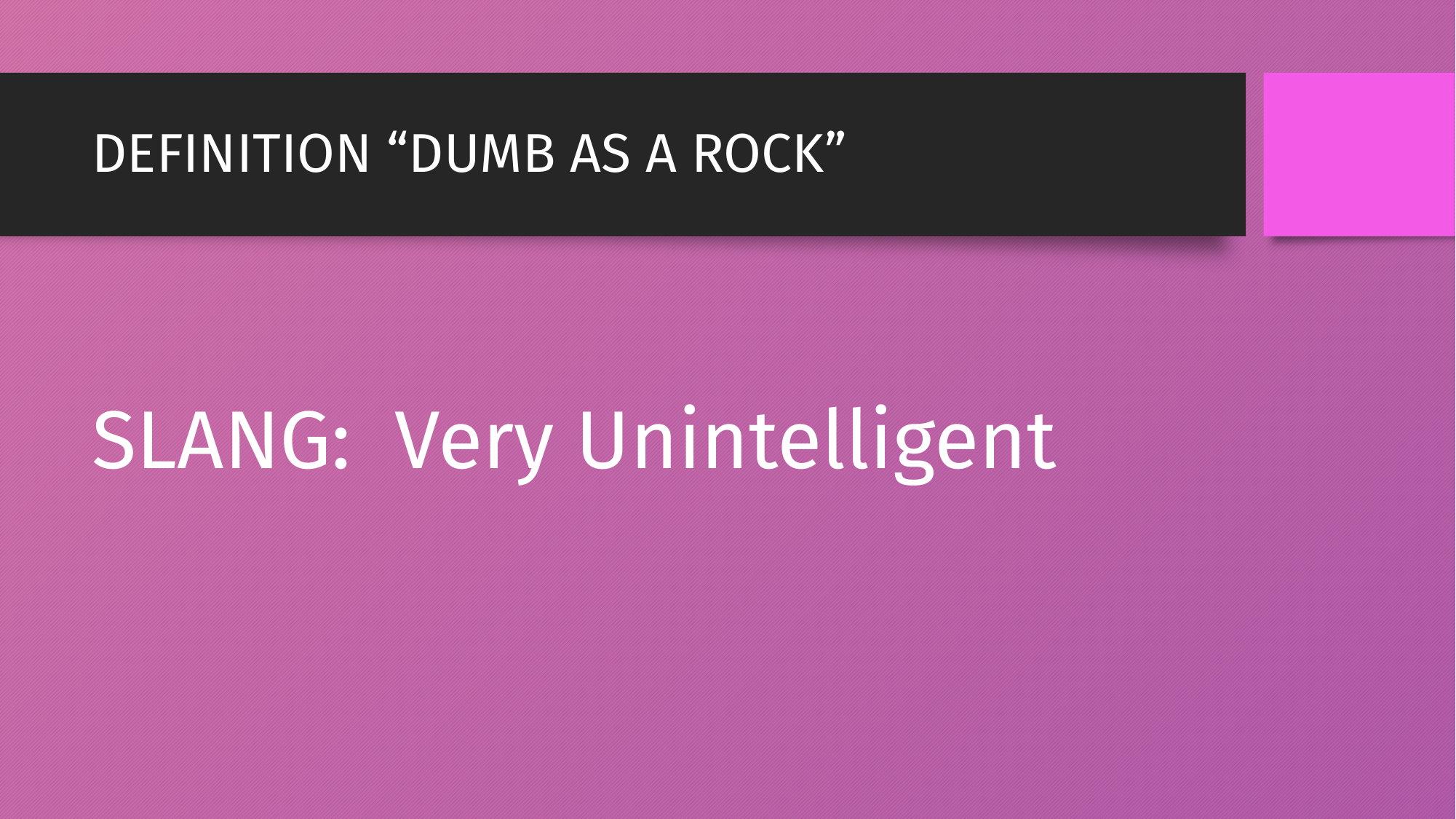

# DEFINITION “DUMB AS A ROCK”

SLANG:  Very Unintelligent